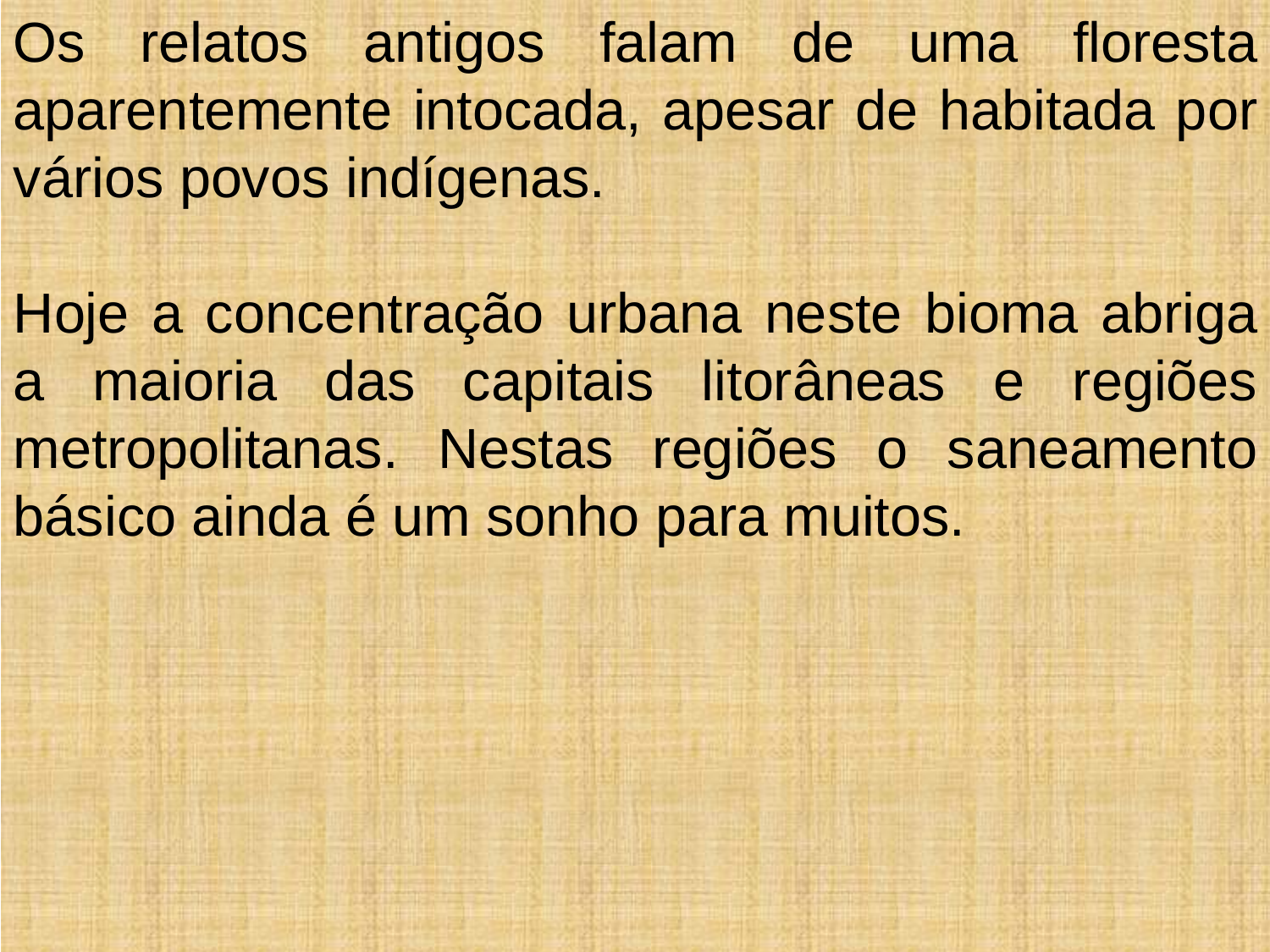

Os relatos antigos falam de uma floresta aparentemente intocada, apesar de habitada por vários povos indígenas.

Hoje a concentração urbana neste bioma abriga a maioria das capitais litorâneas e regiões metropolitanas. Nestas regiões o saneamento básico ainda é um sonho para muitos.